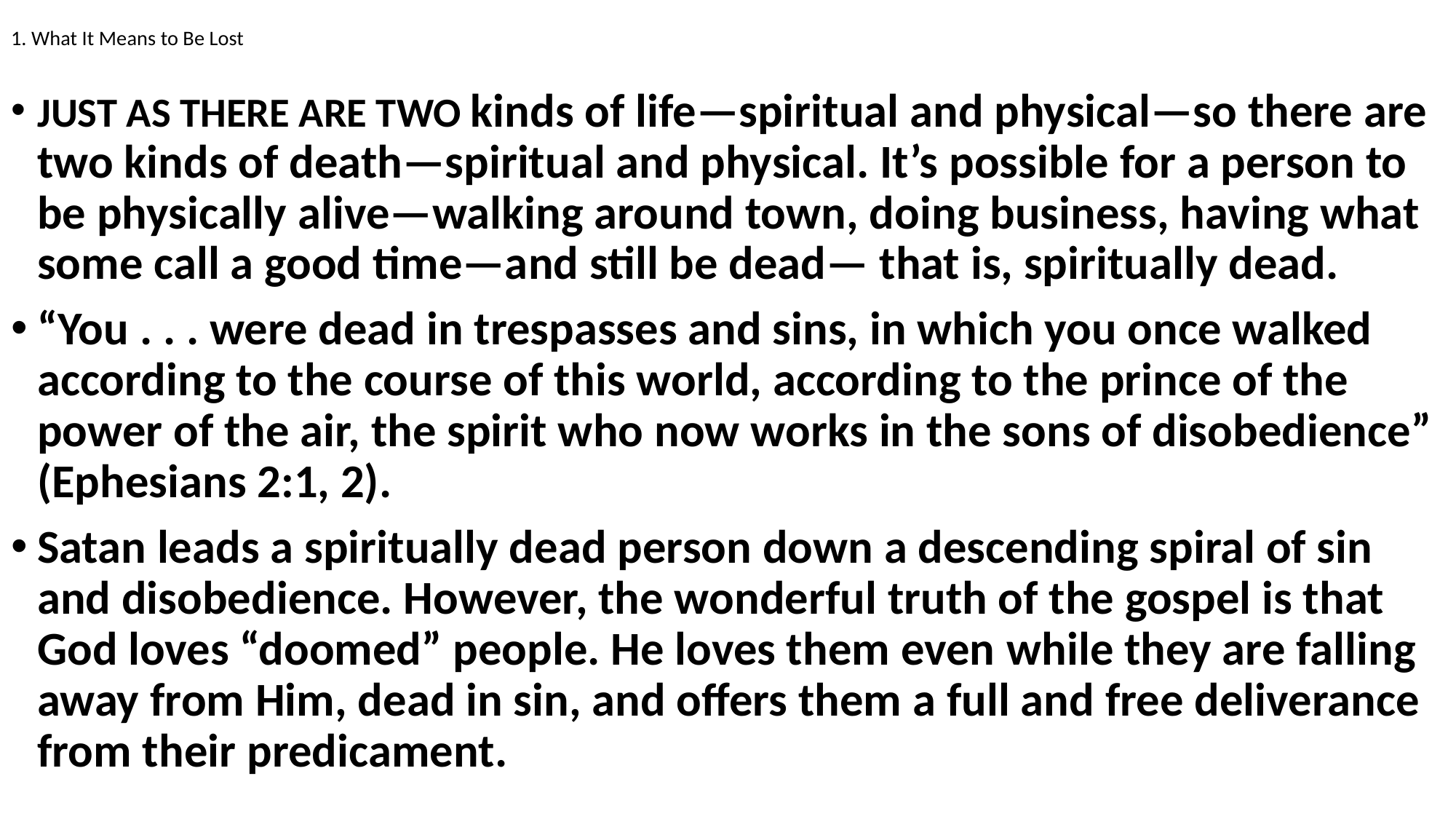

# 1. What It Means to Be Lost
JUST AS THERE ARE TWO kinds of life—spiritual and physical—so there are two kinds of death—spiritual and physical. It’s possible for a person to be physically alive—walking around town, doing business, having what some call a good time—and still be dead— that is, spiritually dead.
“You . . . were dead in trespasses and sins, in which you once walked according to the course of this world, according to the prince of the power of the air, the spirit who now works in the sons of disobedience” (Ephesians 2:1, 2).
Satan leads a spiritually dead person down a descending spiral of sin and disobedience. However, the wonderful truth of the gospel is that God loves “doomed” people. He loves them even while they are falling away from Him, dead in sin, and offers them a full and free deliverance from their predicament.